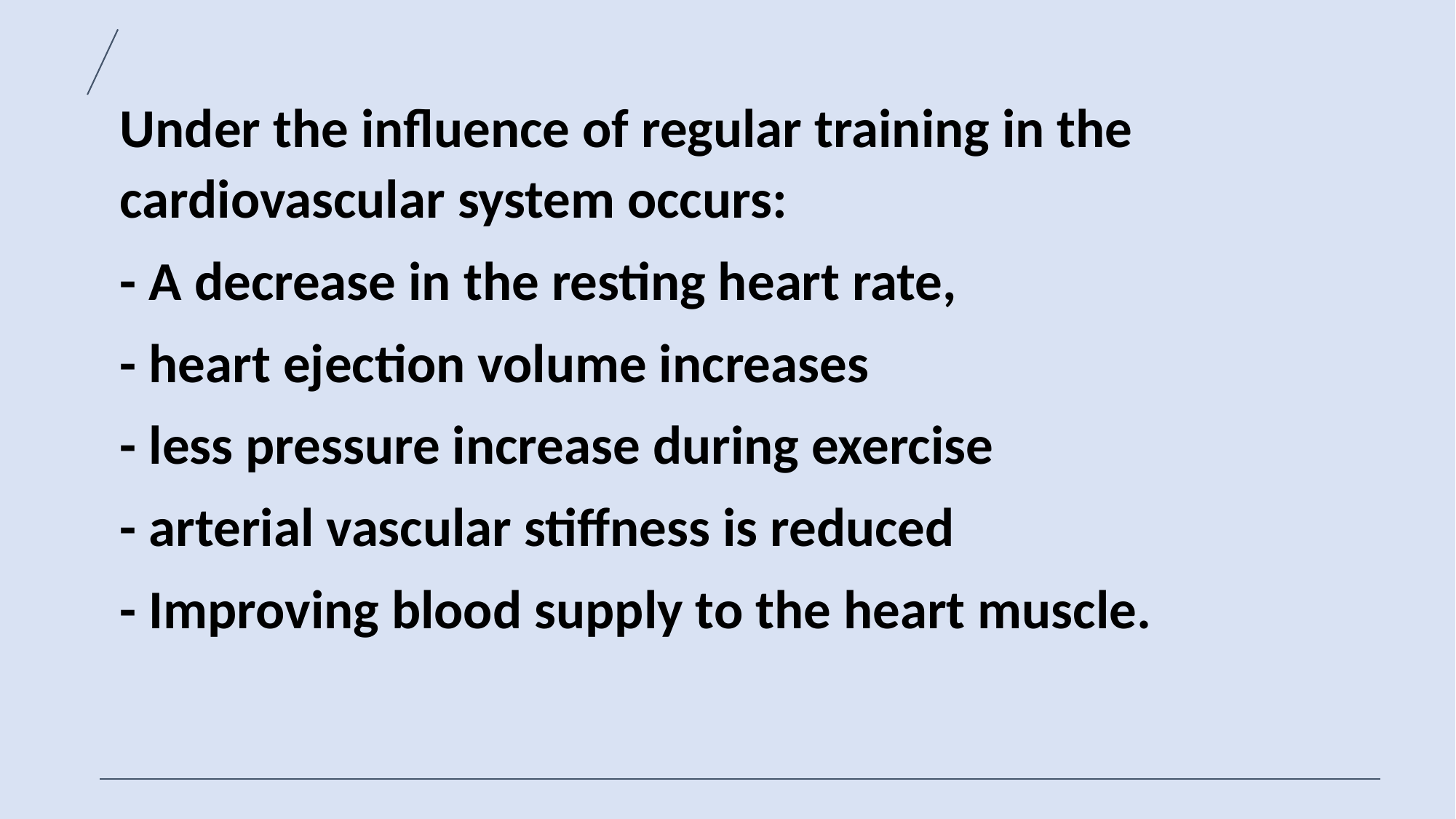

Under the influence of regular training in the cardiovascular system occurs:
- A decrease in the resting heart rate,
- heart ejection volume increases
- less pressure increase during exercise
- arterial vascular stiffness is reduced
- Improving blood supply to the heart muscle.